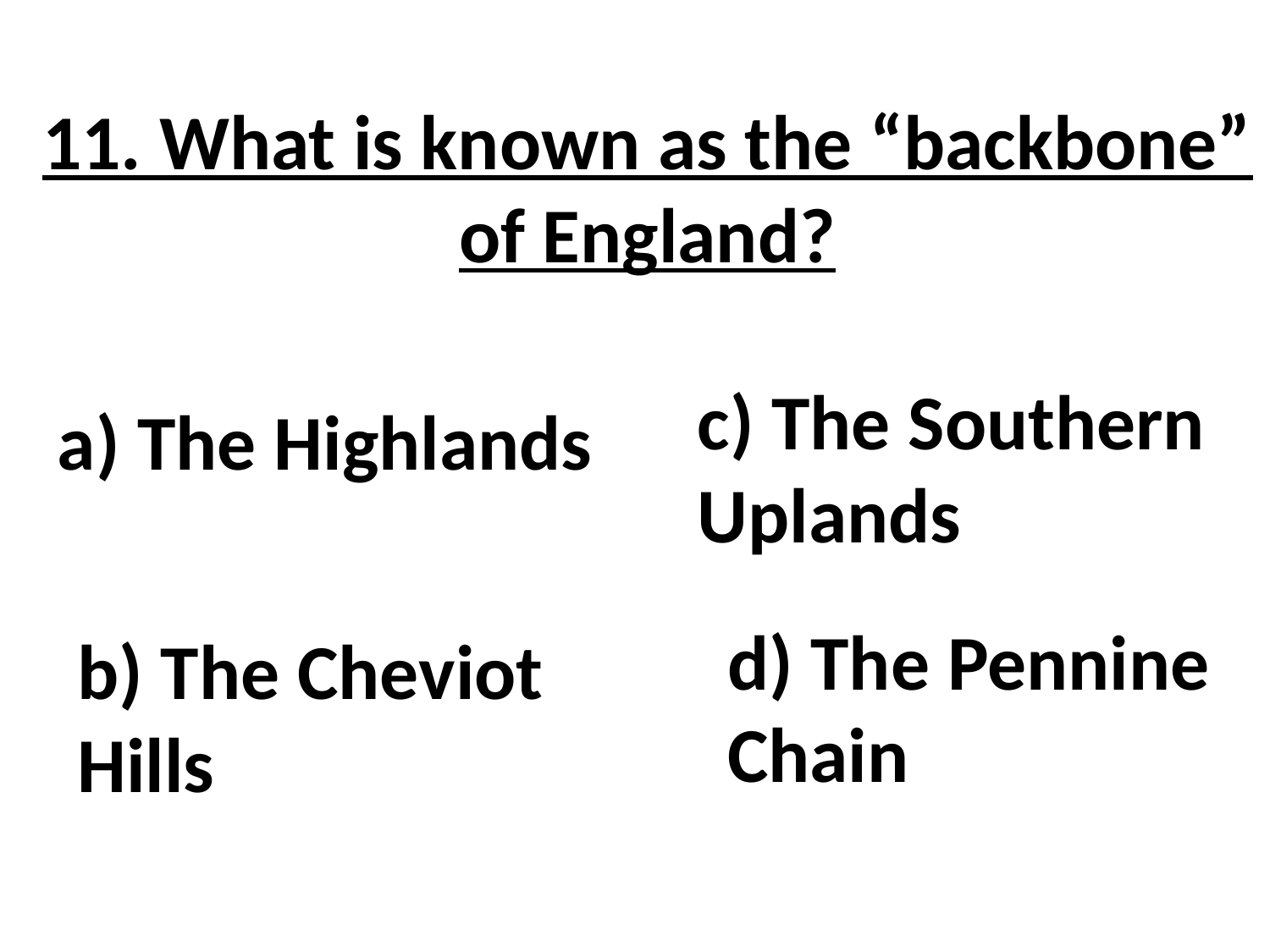

11. What is known as the “backbone” of England?
c) The Southern Uplands
a) The Highlands
d) The Pennine Chain
b) The Cheviot Hills